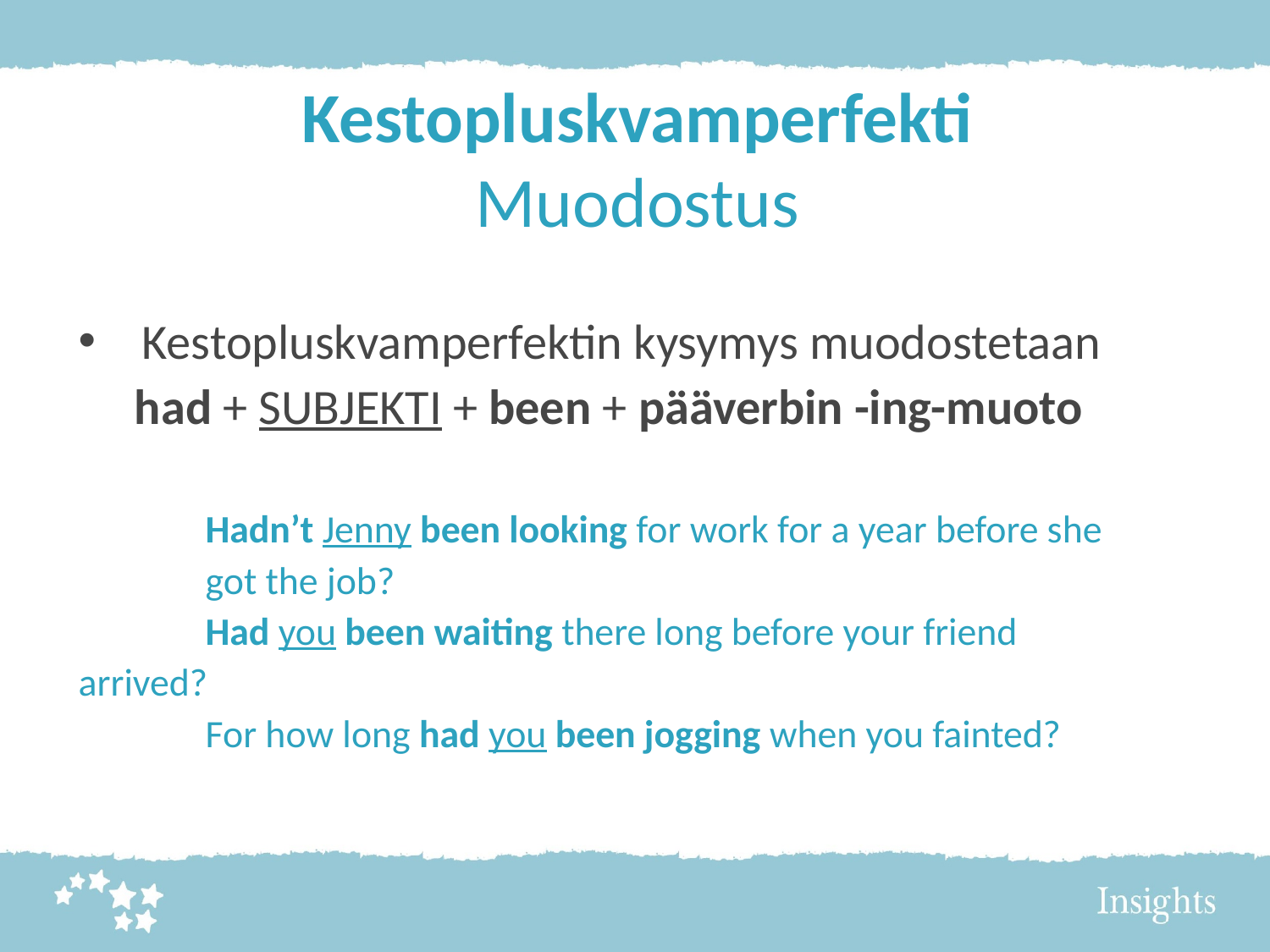

# Kestopluskvamperfekti Muodostus
Kestopluskvamperfektin kysymys muodostetaan
     had + SUBJEKTI + been + pääverbin -ing-muoto

	Hadn’t Jenny been looking for work for a year before she 	got the job?
	Had you been waiting there long before your friend 	arrived?
	For how long had you been jogging when you fainted?